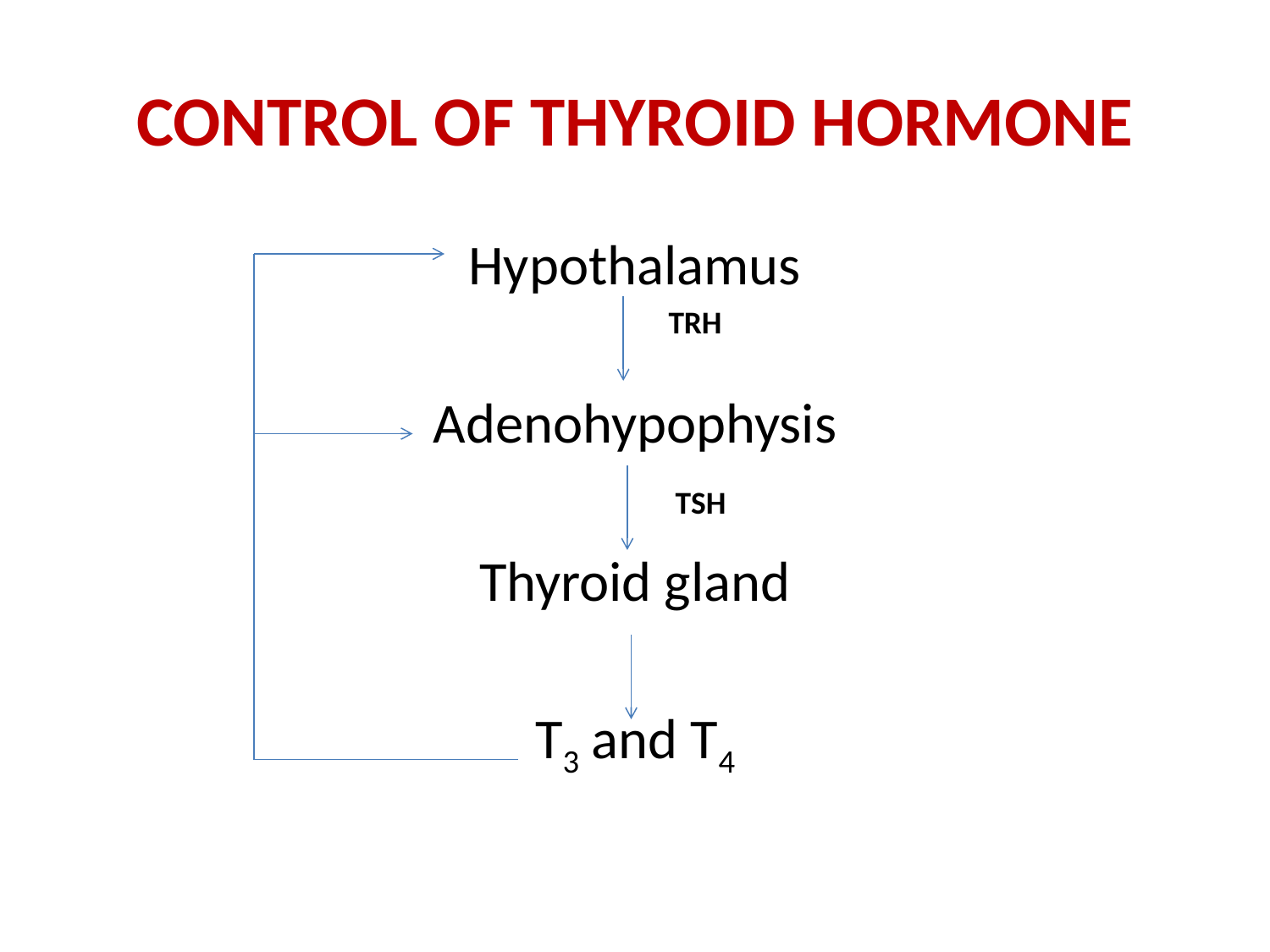

# CONTROL OF THYROID HORMONE
Hypothalamus

Adenohypophysis

Thyroid gland

T3 and T4
TRH
TSH